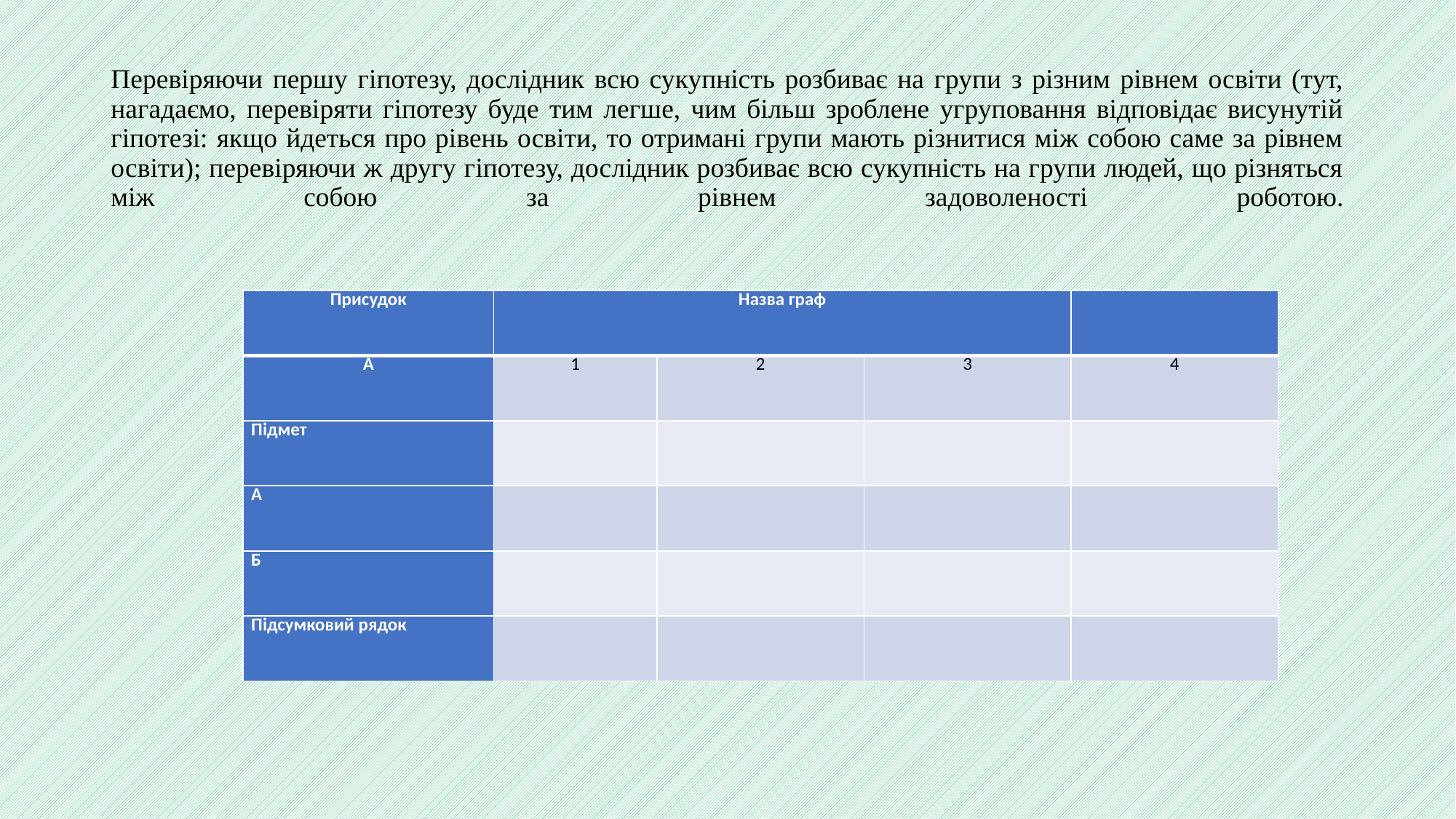

# Перевіряючи першу гіпотезу, дослідник всю сукупність розбиває на групи з різним рівнем освіти (тут, нагадаємо, перевіряти гіпотезу буде тим легше, чим більш зроблене угруповання відповідає висунутій гіпотезі: якщо йдеться про рівень освіти, то отримані групи мають різнитися між собою саме за рівнем освіти); перевіряючи ж другу гіпотезу, дослідник розбиває всю сукупність на групи людей, що різняться між собою за рівнем задоволеності роботою.
| Присудок | Назва граф |  |  |  |
| --- | --- | --- | --- | --- |
| А | 1 | 2 | 3 | 4 |
| Підмет |  |  |  |  |
| А |  |  |  |  |
| Б |  |  |  |  |
| Підсумковий рядок |  |  |  |  |